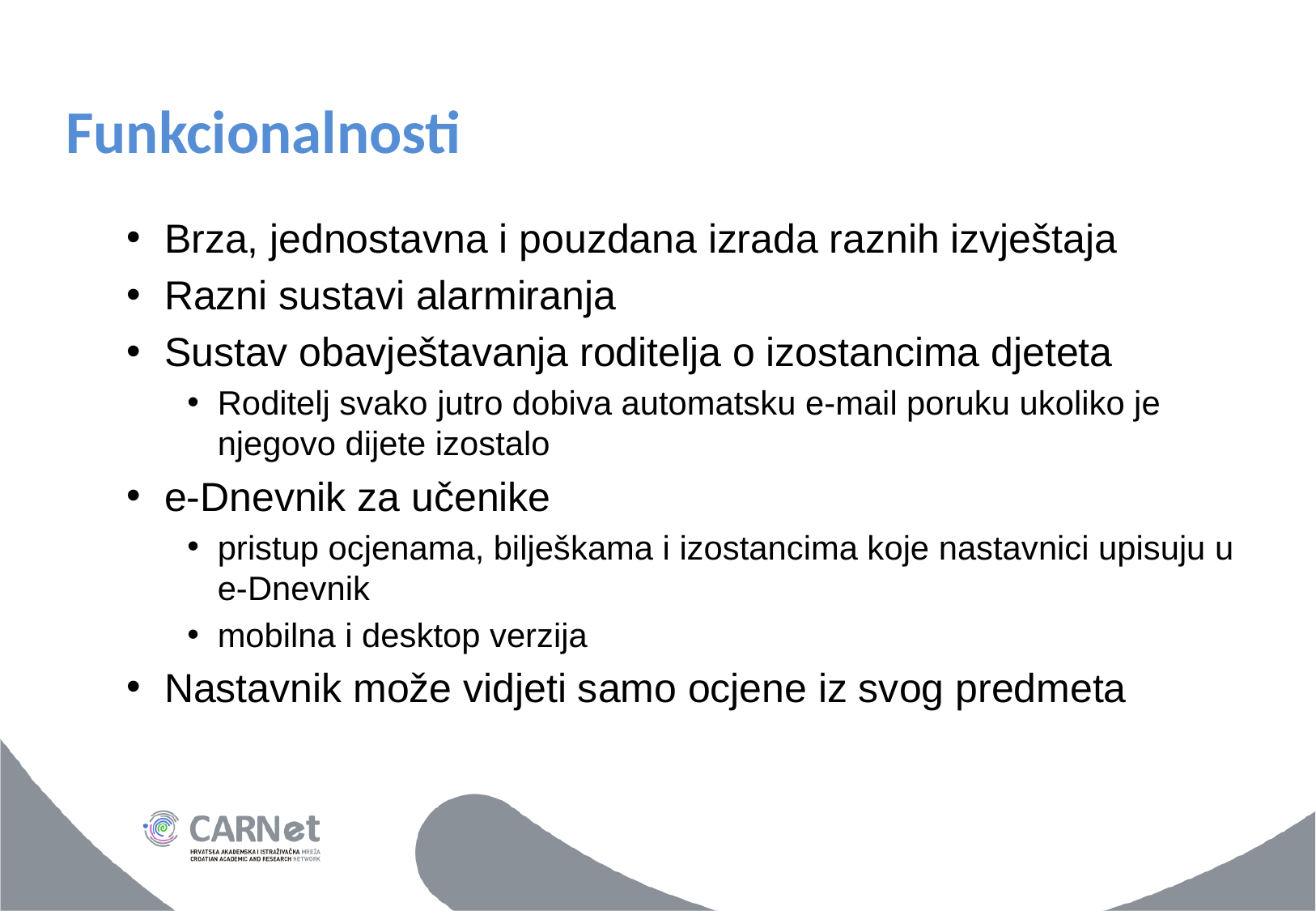

# Funkcionalnosti
Brza, jednostavna i pouzdana izrada raznih izvještaja
Razni sustavi alarmiranja
Sustav obavještavanja roditelja o izostancima djeteta
Roditelj svako jutro dobiva automatsku e-mail poruku ukoliko je njegovo dijete izostalo
e-Dnevnik za učenike
pristup ocjenama, bilješkama i izostancima koje nastavnici upisuju u e-Dnevnik
mobilna i desktop verzija
Nastavnik može vidjeti samo ocjene iz svog predmeta